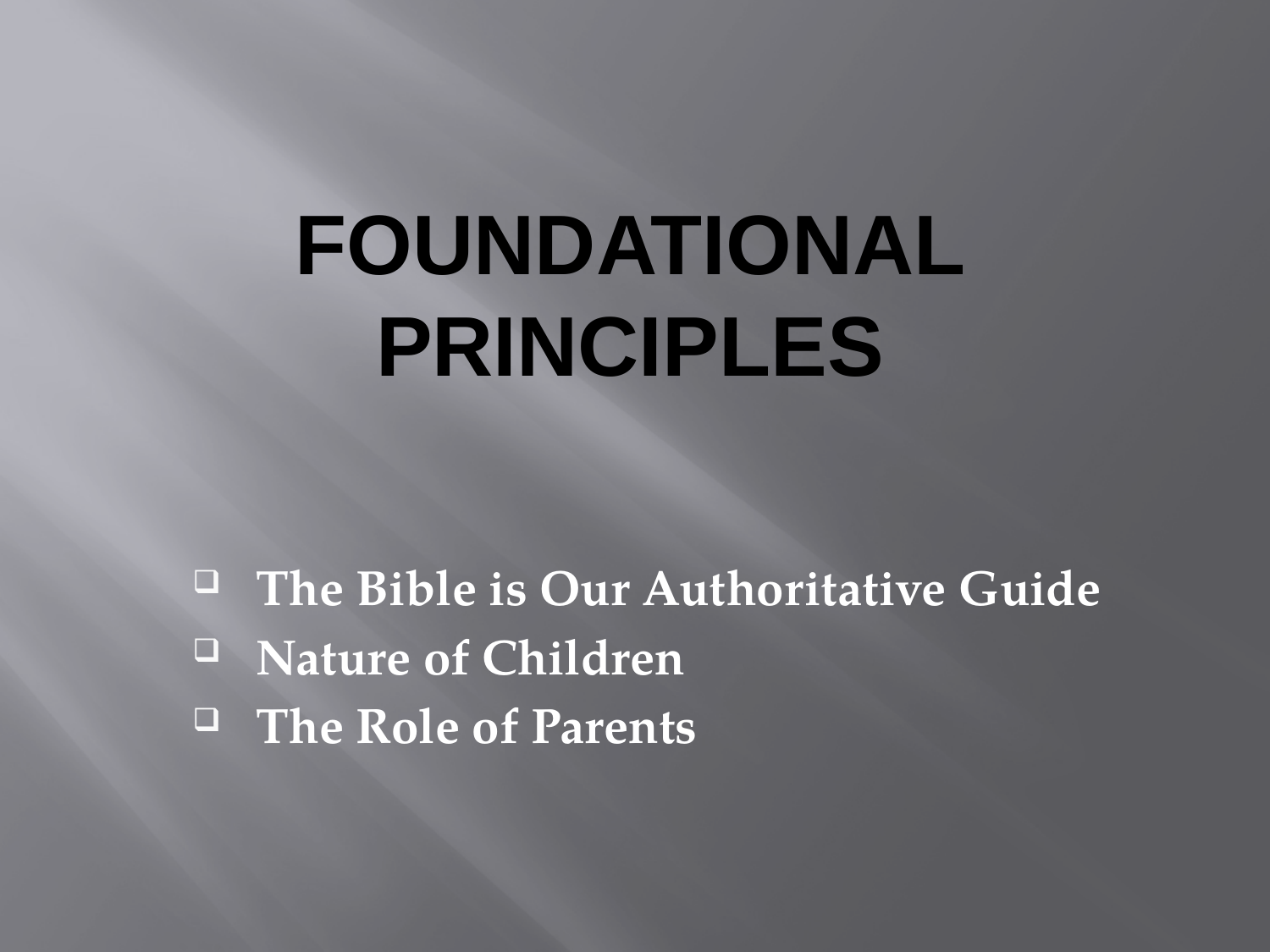

# Foundational Principles
The Bible is Our Authoritative Guide
Nature of Children
The Role of Parents